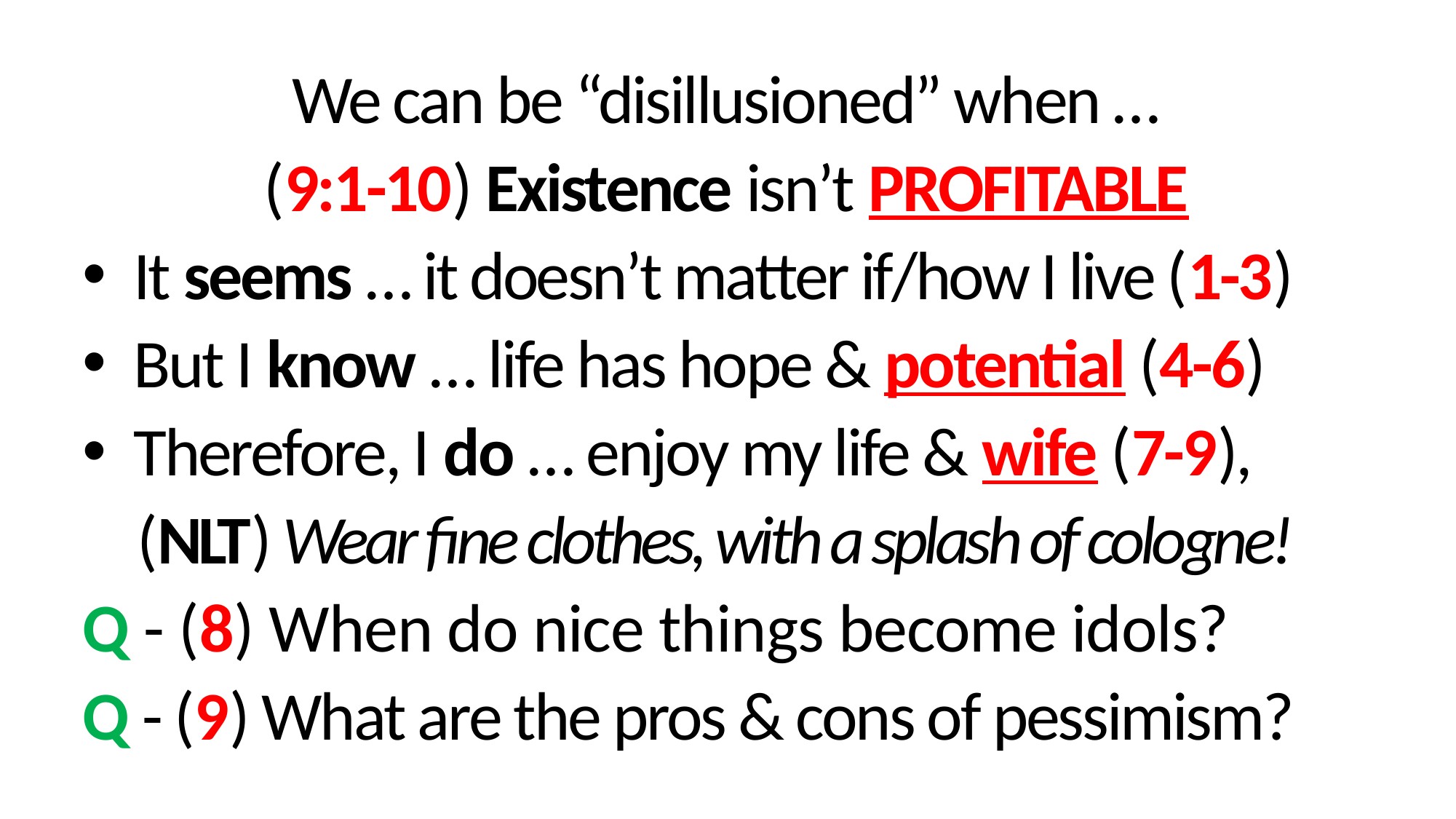

We can be “disillusioned” when …
(9:1-10) Existence isn’t PROFITABLE
It seems … it doesn’t matter if/how I live (1-3)
But I know … life has hope & potential (4-6)
Therefore, I do … enjoy my life & wife (7-9),
(NLT) Wear fine clothes, with a splash of cologne!
Q - (8) When do nice things become idols?
Q - (9) What are the pros & cons of pessimism?